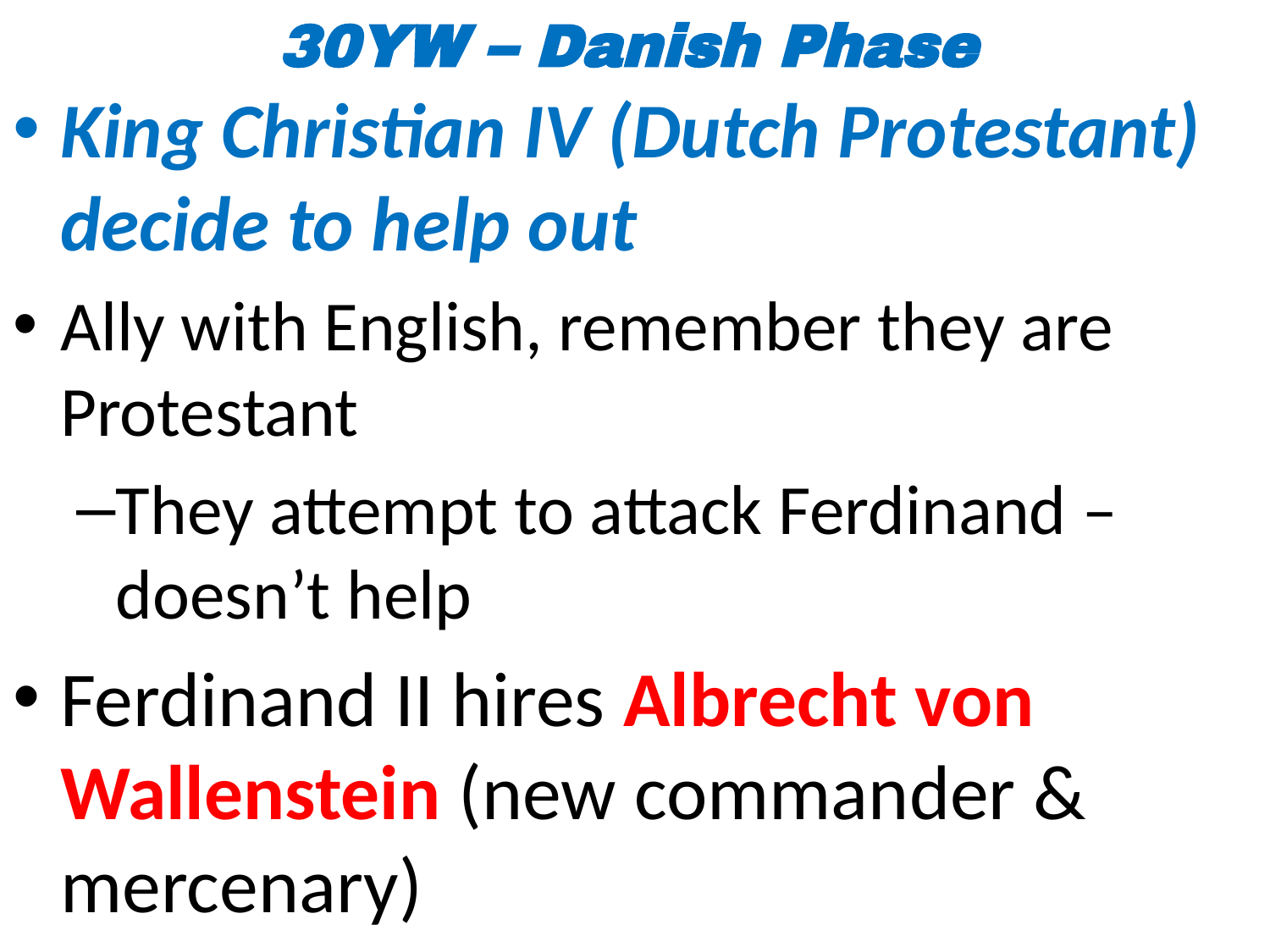

# 30YW – Danish Phase
King Christian IV (Dutch Protestant) decide to help out
Ally with English, remember they are Protestant
They attempt to attack Ferdinand – doesn’t help
Ferdinand II hires Albrecht von Wallenstein (new commander & mercenary)